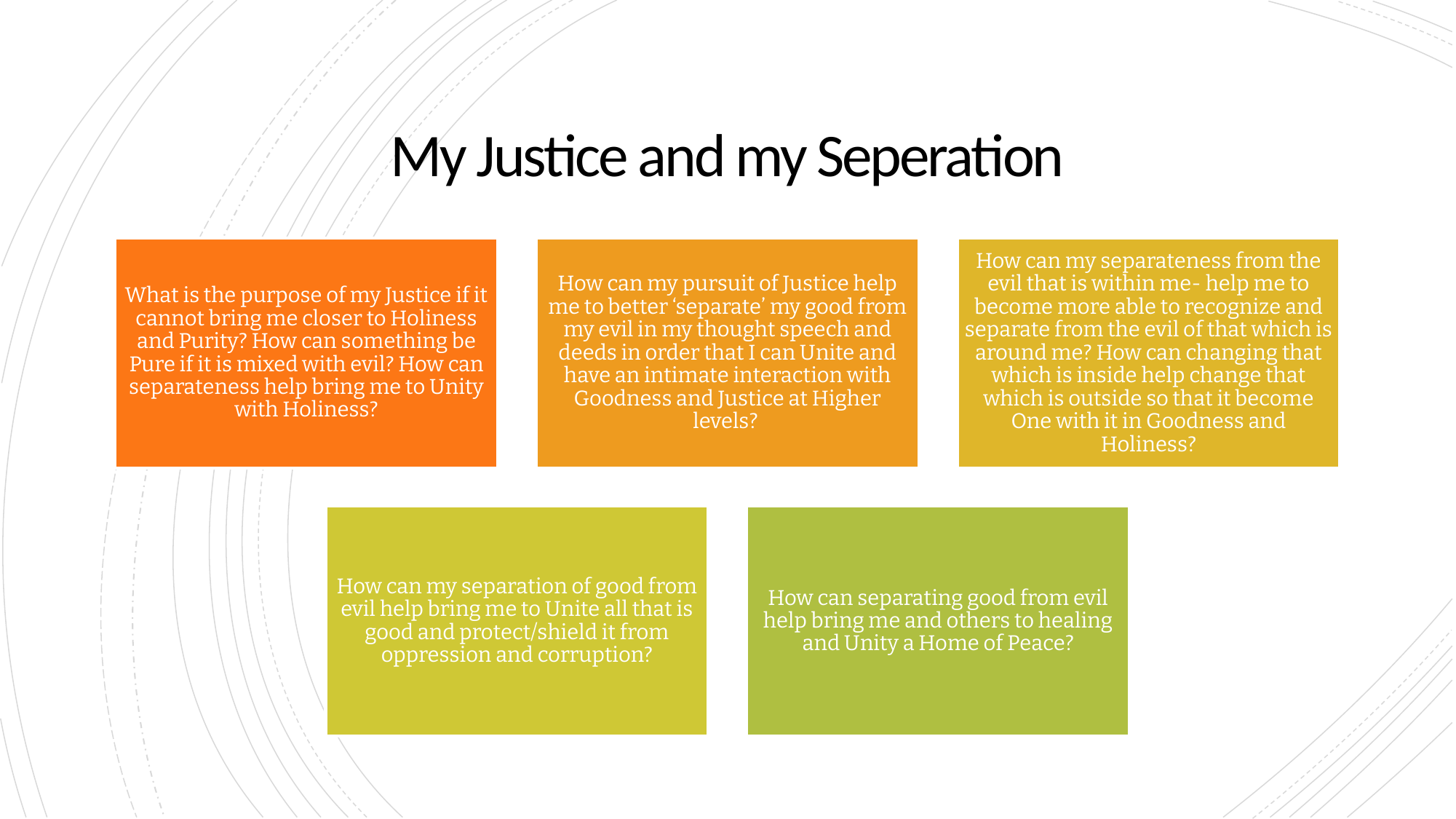

# My Justice and my Seperation
What is the purpose of my Justice if it cannot bring me closer to Holiness and Purity? How can something be Pure if it is mixed with evil? How can separateness help bring me to Unity with Holiness?
How can my pursuit of Justice help me to better ‘separate’ my good from my evil in my thought speech and deeds in order that I can Unite and have an intimate interaction with Goodness and Justice at Higher levels?
How can my separateness from the evil that is within me- help me to become more able to recognize and separate from the evil of that which is around me? How can changing that which is inside help change that which is outside so that it become One with it in Goodness and Holiness?
How can my separation of good from evil help bring me to Unite all that is good and protect/shield it from oppression and corruption?
How can separating good from evil help bring me and others to healing and Unity a Home of Peace?